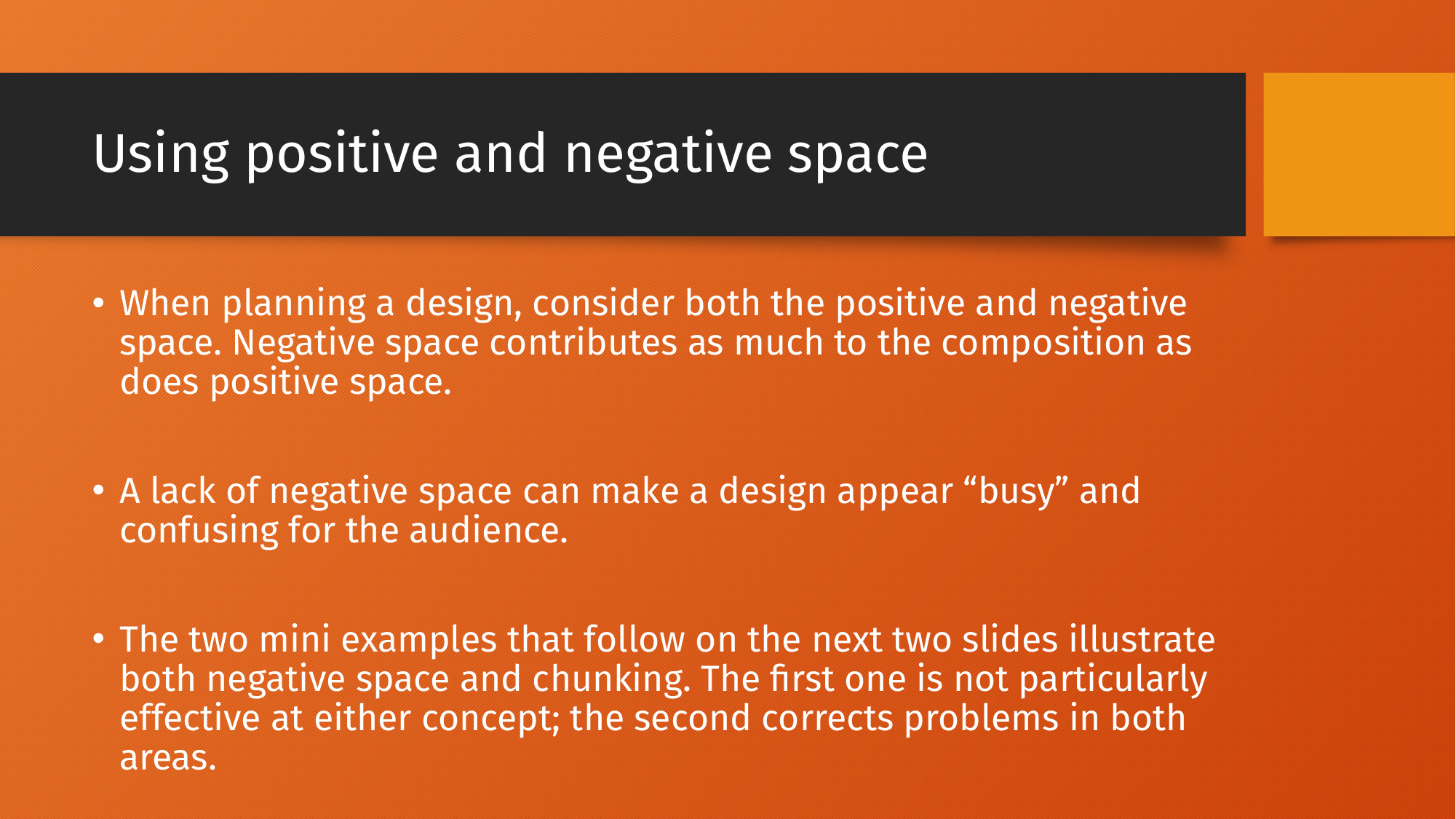

# Using positive and negative space
When planning a design, consider both the positive and negative space. Negative space contributes as much to the composition as does positive space.

A lack of negative space can make a design appear “busy” and confusing for the audience.

The two mini examples that follow on the next two slides illustrate both negative space and chunking. The first one is not particularly effective at either concept; the second corrects problems in both areas.